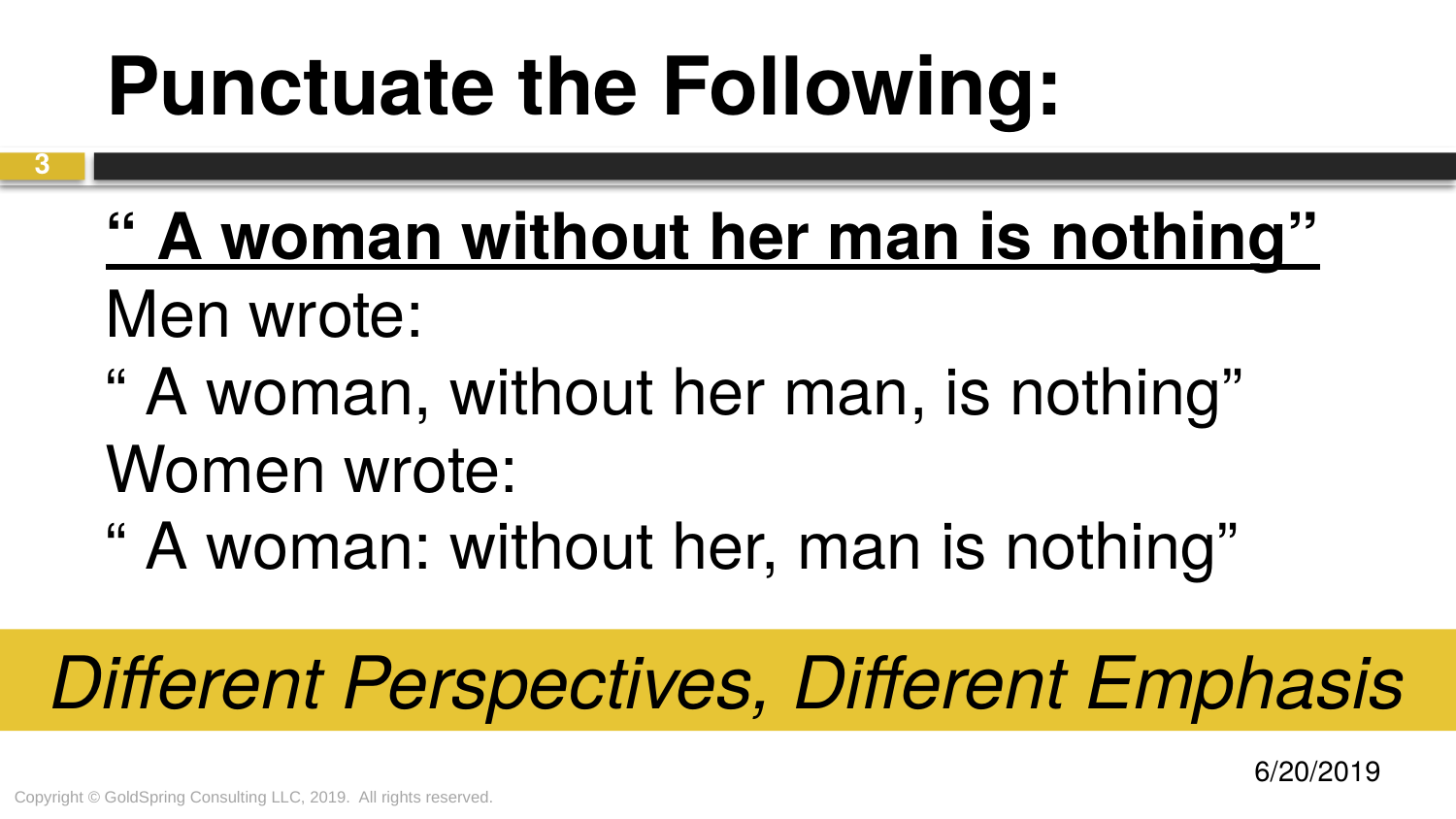

Punctuate the Following:
3
“ A woman without her man is nothing”
Men wrote:
“ A woman, without her man, is nothing”
Women wrote:
“ A woman: without her, man is nothing”
Different Perspectives, Different Emphasis
6/20/2019